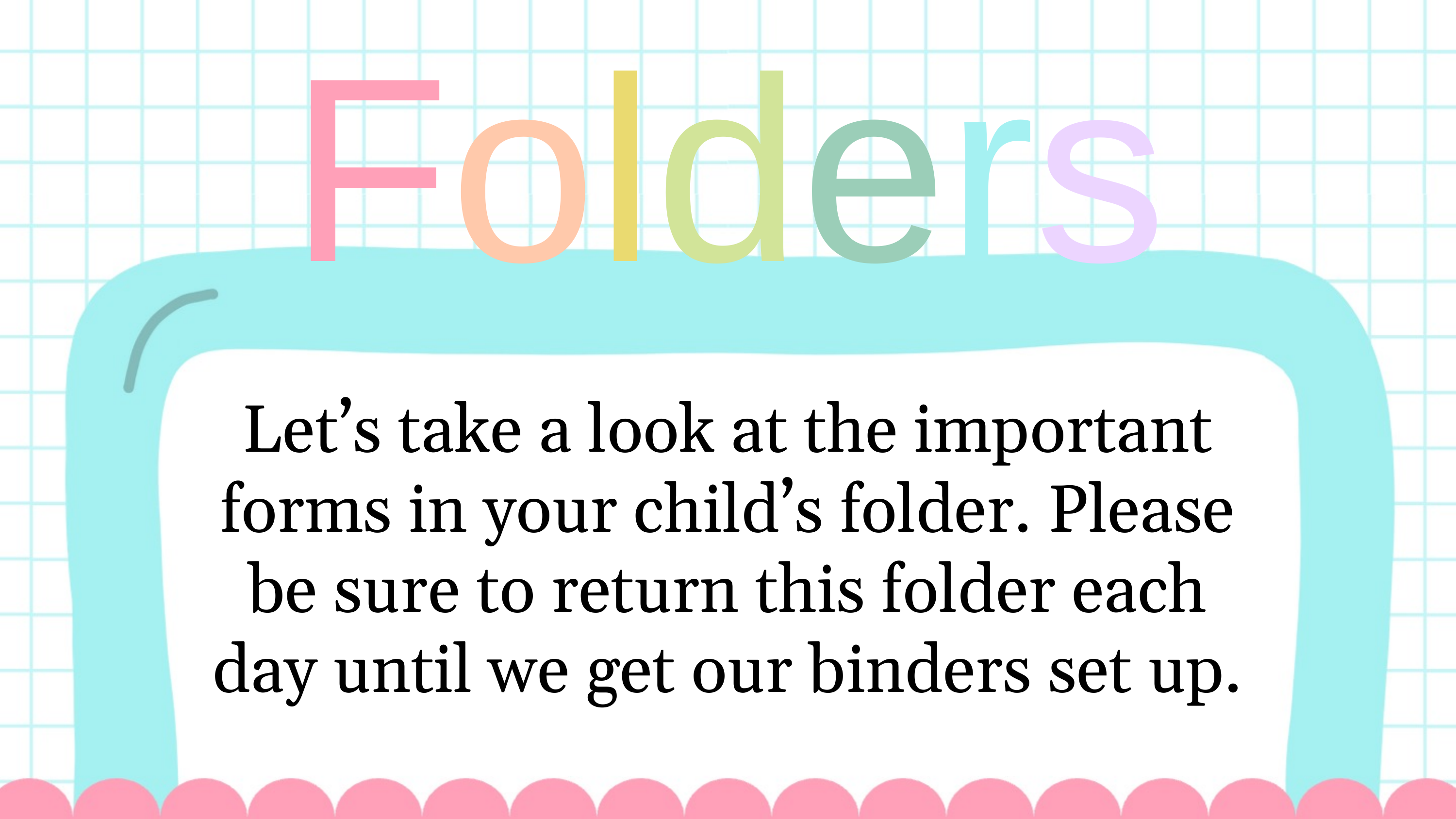

Folders
Let’s take a look at the important forms in your child’s folder. Please be sure to return this folder each day until we get our binders set up.